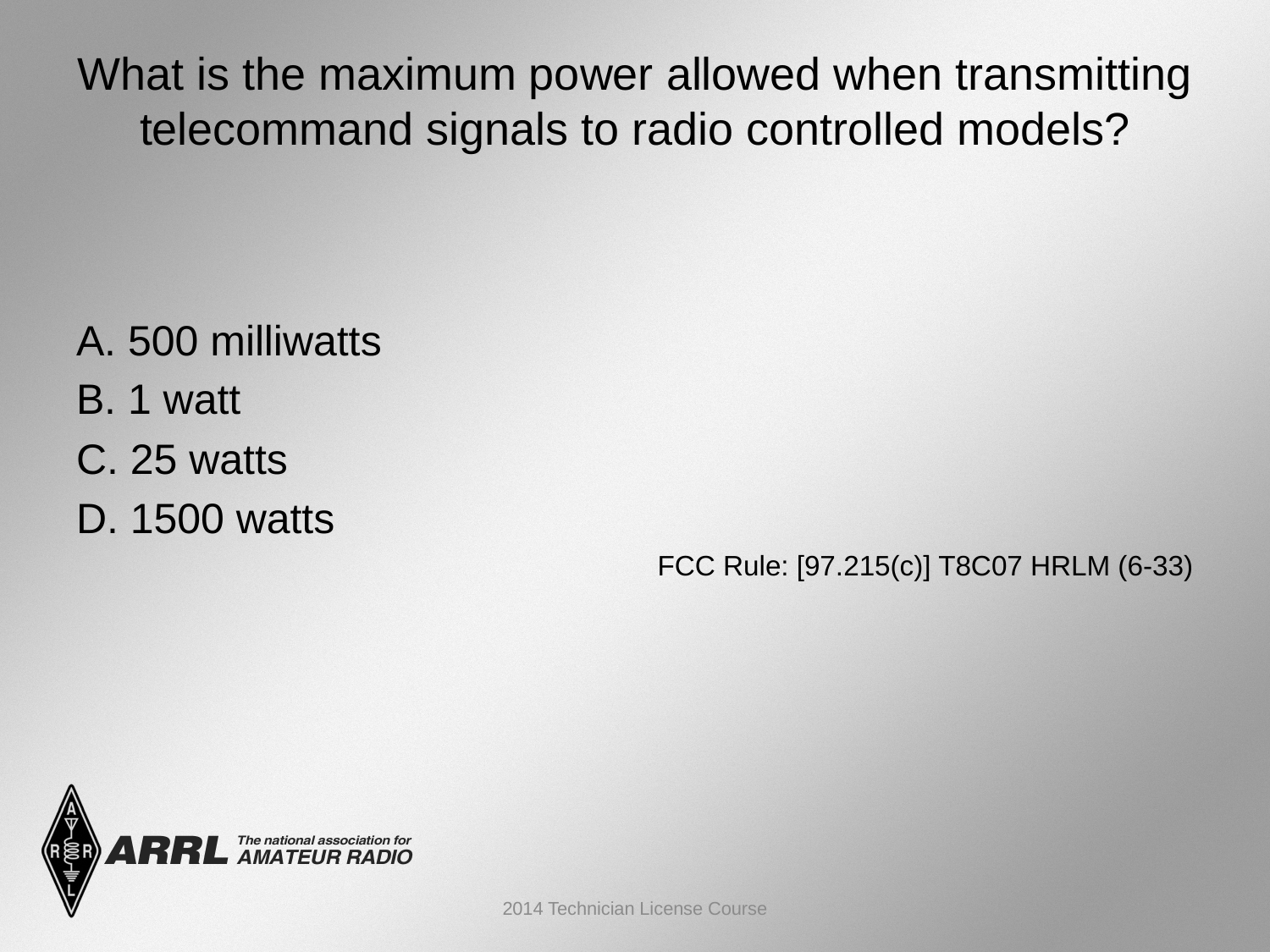

# What is the maximum power allowed when transmitting telecommand signals to radio controlled models?
A. 500 milliwatts
B. 1 watt
C. 25 watts
D. 1500 watts
FCC Rule: [97.215(c)] T8C07 HRLM (6-33)
2014 Technician License Course